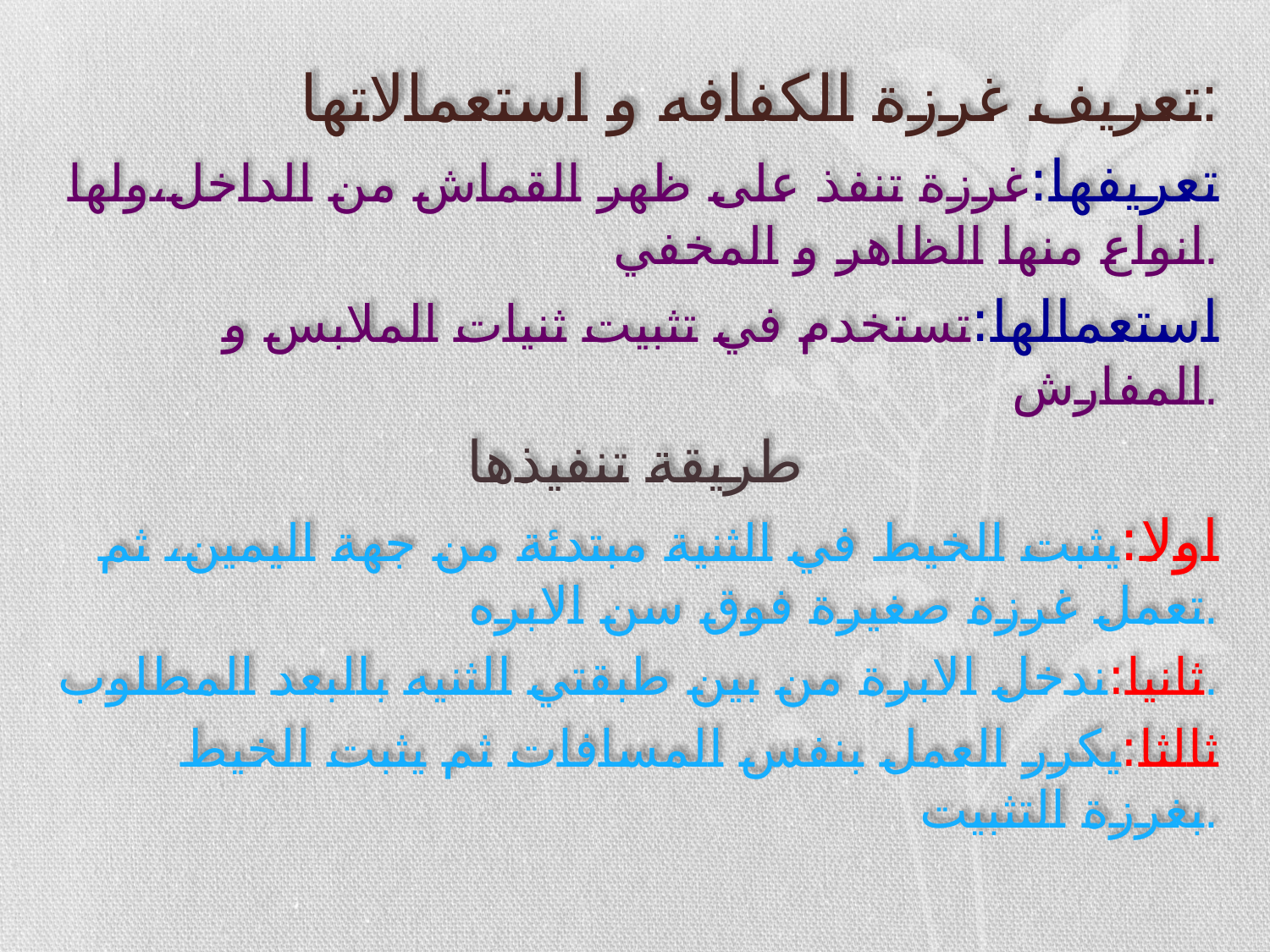

تعريف غرزة الكفافه و استعمالاتها:
تعريفها:غرزة تنفذ على ظهر القماش من الداخل،ولها انواع منها الظاهر و المخفي.
استعمالها:تستخدم في تثبيت ثنيات الملابس و المفارش.
طريقة تنفيذها
اولا:يثبت الخيط في الثنية مبتدئة من جهة اليمين، ثم تعمل غرزة صغيرة فوق سن الابره.
ثانيا:ندخل الابرة من بين طبقتي الثنيه بالبعد المطلوب.
ثالثا:يكرر العمل بنفس المسافات ثم يثبت الخيط بغرزة التثبيت.

#